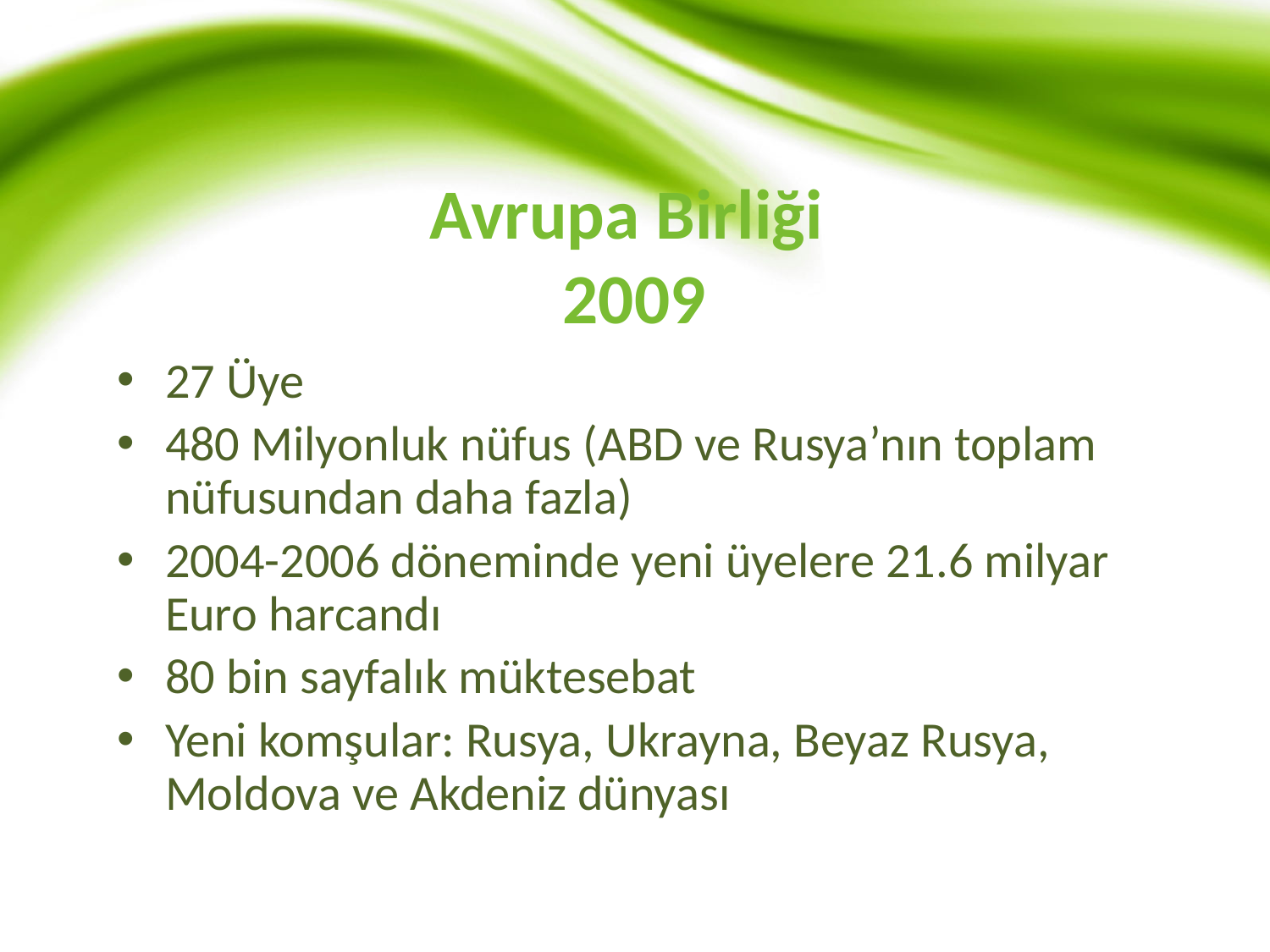

# Avrupa Birliği 2009
27 Üye
480 Milyonluk nüfus (ABD ve Rusya’nın toplam nüfusundan daha fazla)
2004-2006 döneminde yeni üyelere 21.6 milyar Euro harcandı
80 bin sayfalık müktesebat
Yeni komşular: Rusya, Ukrayna, Beyaz Rusya, Moldova ve Akdeniz dünyası